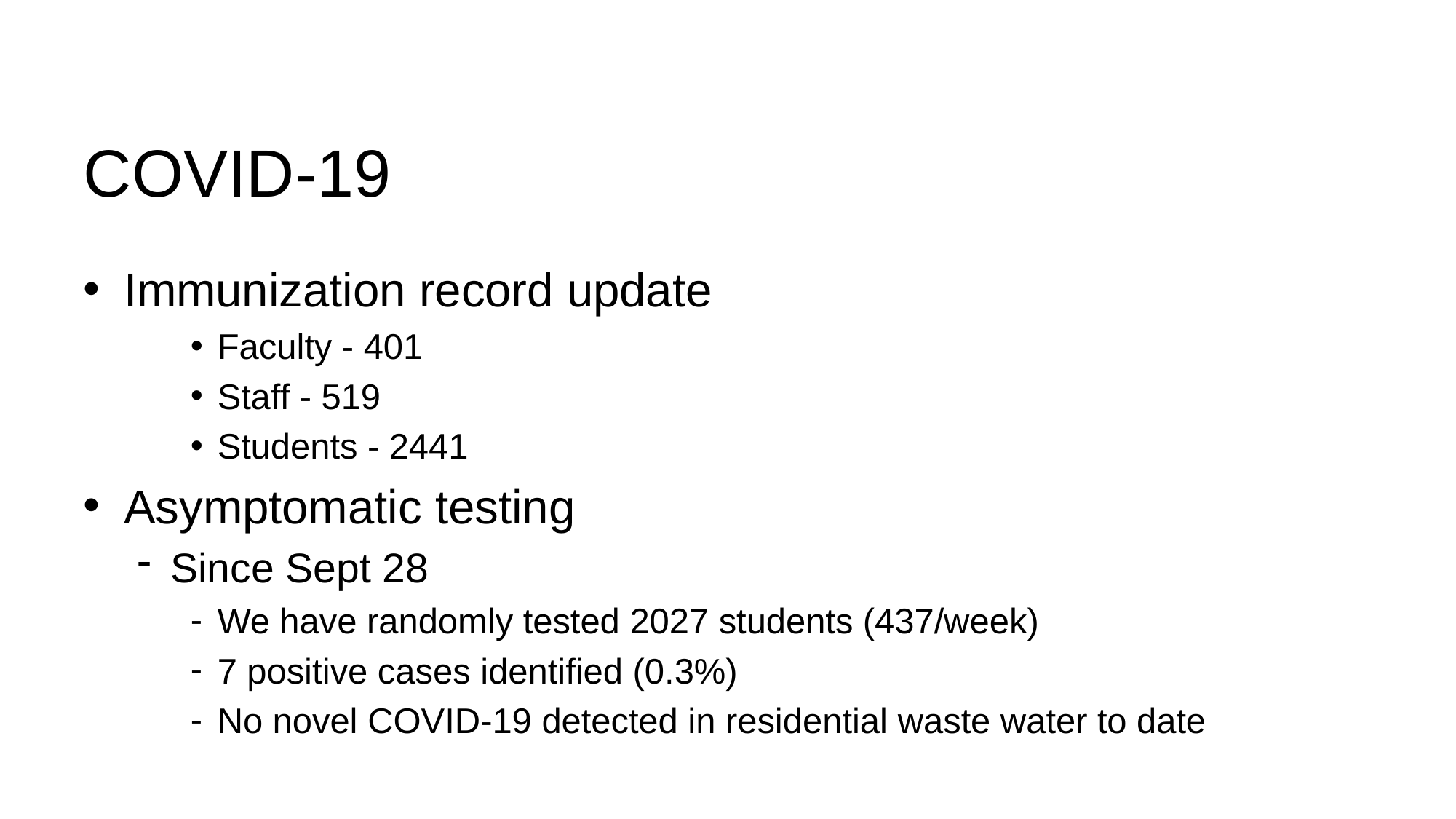

# COVID-19
Immunization record update
Faculty - 401
Staff - 519
Students - 2441
Asymptomatic testing
Since Sept 28
We have randomly tested 2027 students (437/week)
7 positive cases identified (0.3%)
No novel COVID-19 detected in residential waste water to date